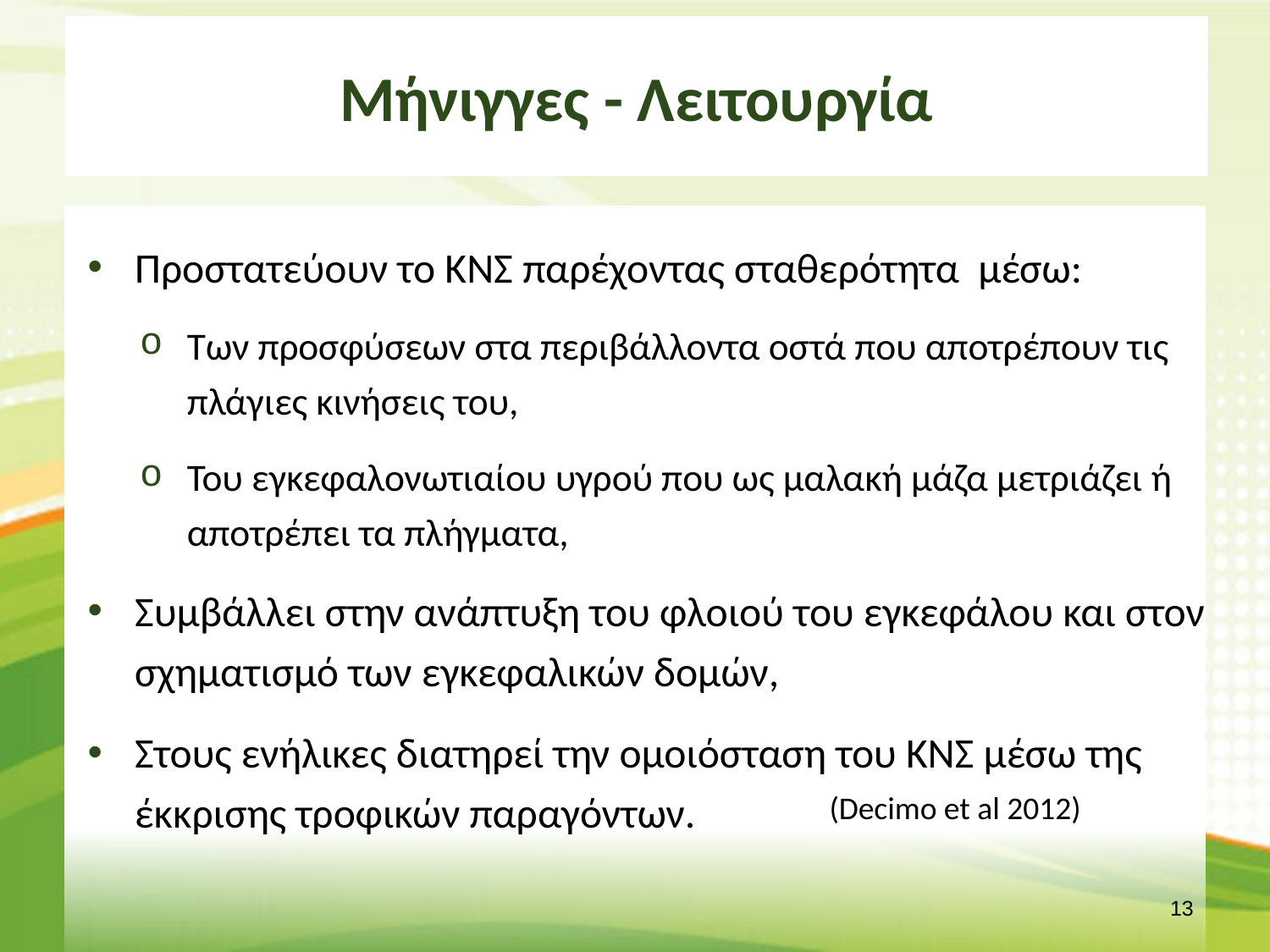

# Μήνιγγες - Λειτουργία
Προστατεύουν το ΚΝΣ παρέχοντας σταθερότητα  μέσω:
Των προσφύσεων στα περιβάλλοντα οστά που αποτρέπουν τις πλάγιες κινήσεις του,
Του εγκεφαλονωτιαίου υγρού που ως μαλακή μάζα μετριάζει ή αποτρέπει τα πλήγματα,
Συμβάλλει στην ανάπτυξη του φλοιού του εγκεφάλου και στον σχηματισμό των εγκεφαλικών δομών,
Στους ενήλικες διατηρεί την ομοιόσταση του ΚΝΣ μέσω της έκκρισης τροφικών παραγόντων.
(Decimo et al 2012)
13